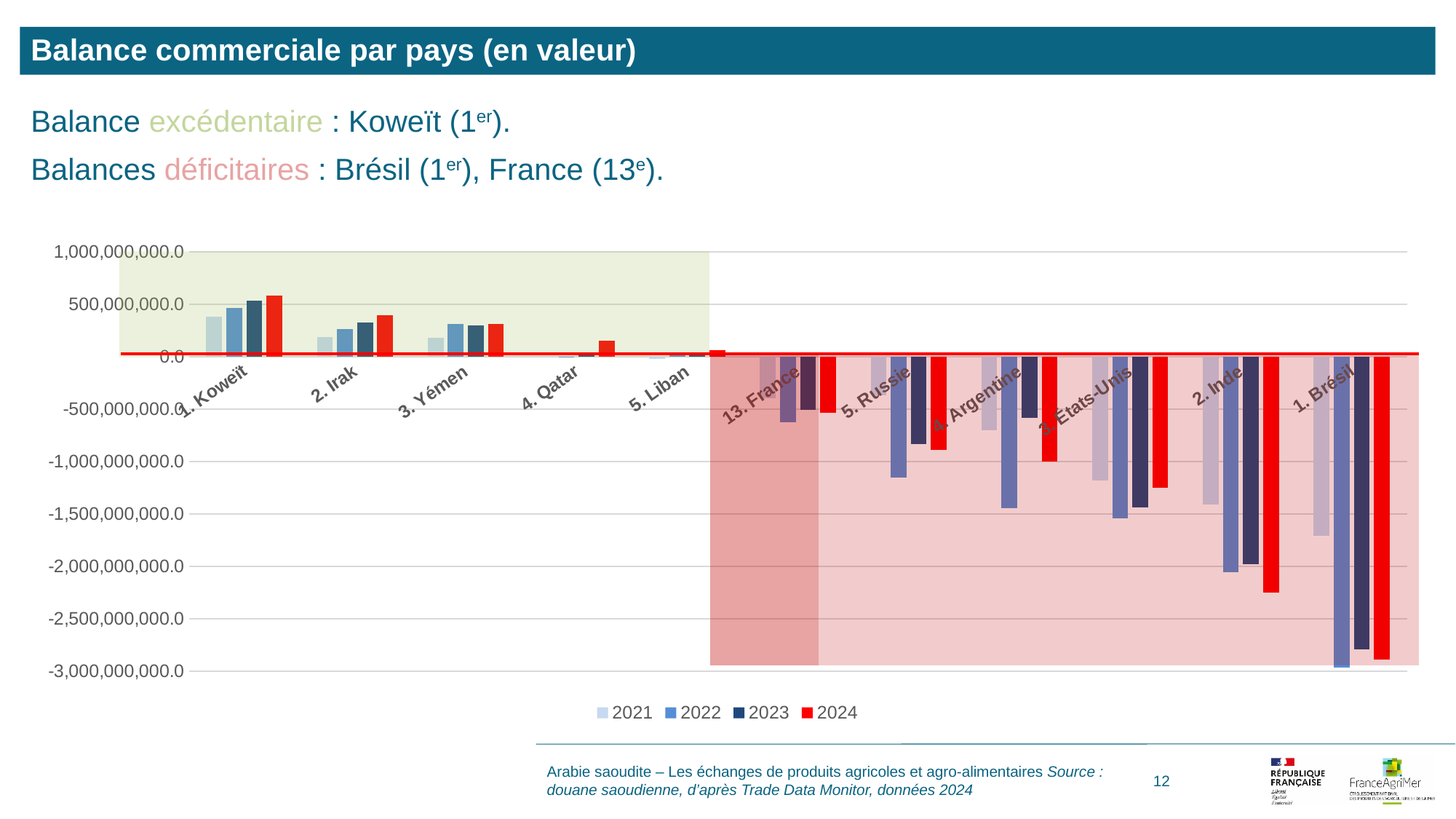

Balance commerciale par pays (en valeur)
Balance excédentaire : Koweït (1er).
Balances déficitaires : Brésil (1er), France (13e).

### Chart

| Category | 2021 | 2022 | 2023 | 2024 |
|---|---|---|---|---|
| 1. Koweït | 380880942.0 | 466406674.0 | 536059978.0 | 587047829.0 |
| 2. Irak | 187932960.0 | 266030166.0 | 330967421.0 | 397326094.0 |
| 3. Yémen | 181812645.0 | 313513390.0 | 299960733.0 | 315988055.0 |
| 4. Qatar | 4536017.0 | 4919149.0 | 45076038.0 | 155276217.0 |
| 5. Liban | -20732620.0 | 22754326.0 | 41710628.0 | 63769858.0 |
| 13. France | -395411225.0 | -622098712.0 | -504467430.0 | -534684635.0 |
| 5. Russie | -369363277.0 | -1149895758.0 | -833036451.0 | -890426916.0 |
| 4. Argentine | -701171274.0 | -1445972222.0 | -578607922.0 | -999519116.0 |
| 3. États-Unis | -1180444799.0 | -1539349642.0 | -1438601708.0 | -1249740444.0 |
| 2. Inde | -1406013232.0 | -2057608219.0 | -1980324513.0 | -2250710707.0 |
| 1. Brésil | -1707186666.0 | -2961156926.0 | -2792683163.0 | -2888937891.0 |

Arabie saoudite – Les échanges de produits agricoles et agro-alimentaires Source : douane saoudienne, d’après Trade Data Monitor, données 2024
12